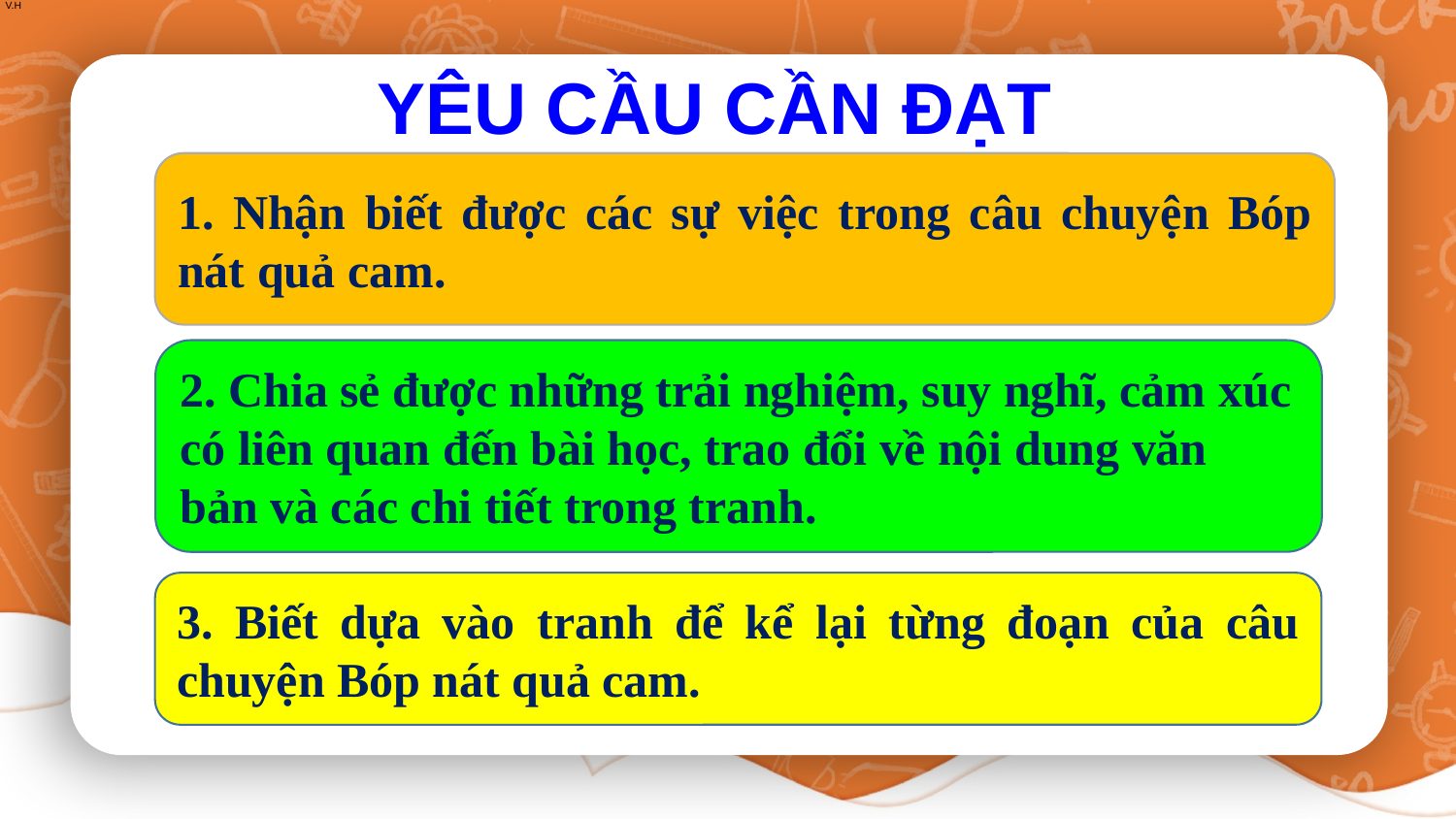

YÊU CẦU CẦN ĐẠT
1. Nhận biết được các sự việc trong câu chuyện Bóp nát quả cam.
2. Chia sẻ được những trải nghiệm, suy nghĩ, cảm xúc có liên quan đến bài học, trao đổi về nội dung văn bản và các chi tiết trong tranh.
3. Biết dựa vào tranh để kể lại từng đoạn của câu chuyện Bóp nát quả cam.